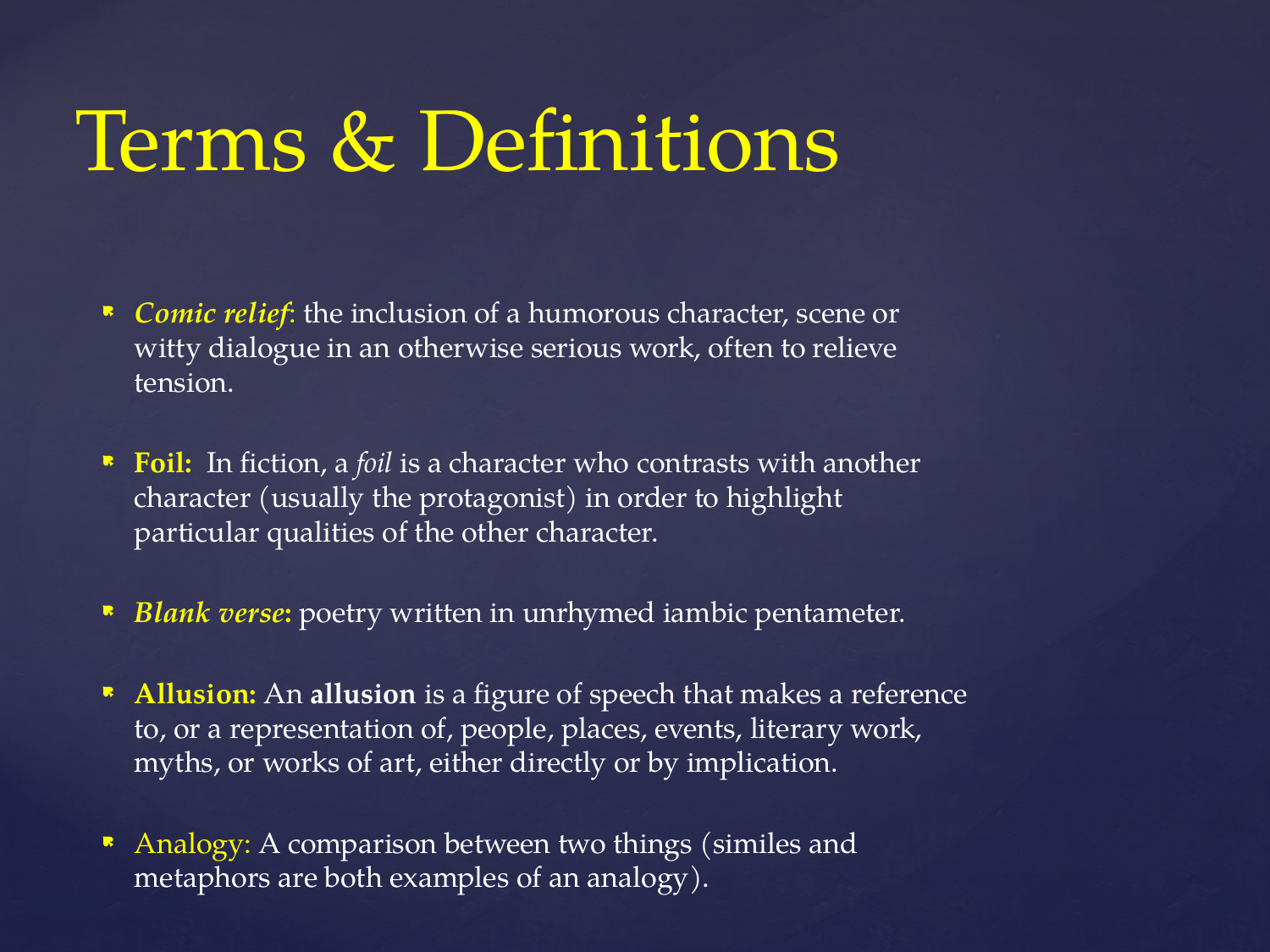

# Terms & Definitions
Comic relief: the inclusion of a humorous character, scene or witty dialogue in an otherwise serious work, often to relieve tension.

Foil:  In fiction, a foil is a character who contrasts with another character (usually the protagonist) in order to highlight particular qualities of the other character.

Blank verse: poetry written in unrhymed iambic pentameter.

Allusion: An allusion is a figure of speech that makes a reference to, or a representation of, people, places, events, literary work, myths, or works of art, either directly or by implication.

Analogy: A comparison between two things (similes and metaphors are both examples of an analogy).